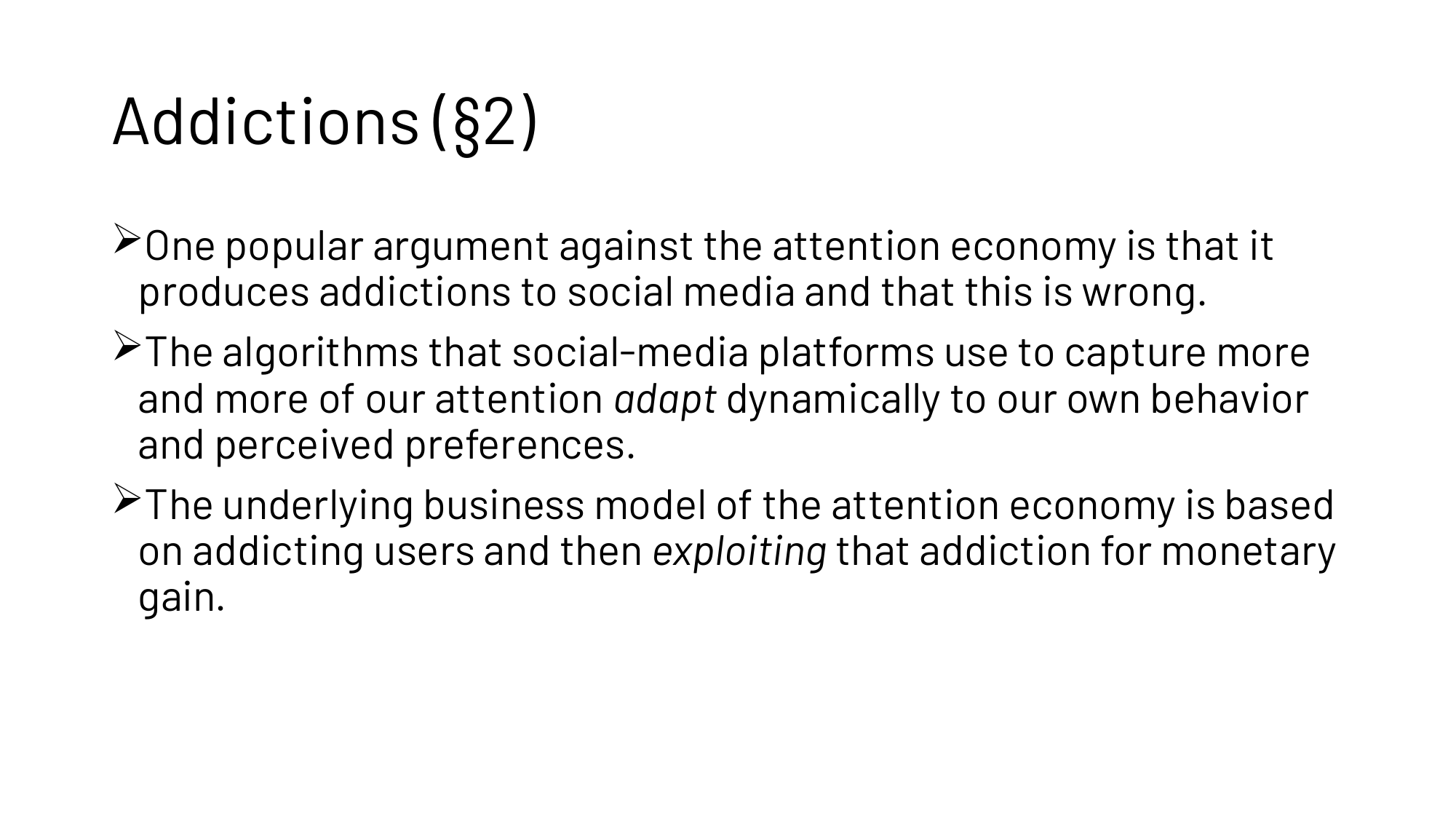

# Addictions (§2)
One popular argument against the attention economy is that it produces addictions to social media and that this is wrong.
The algorithms that social-media platforms use to capture more and more of our attention adapt dynamically to our own behavior and perceived preferences.
The underlying business model of the attention economy is based on addicting users and then exploiting that addiction for monetary gain.